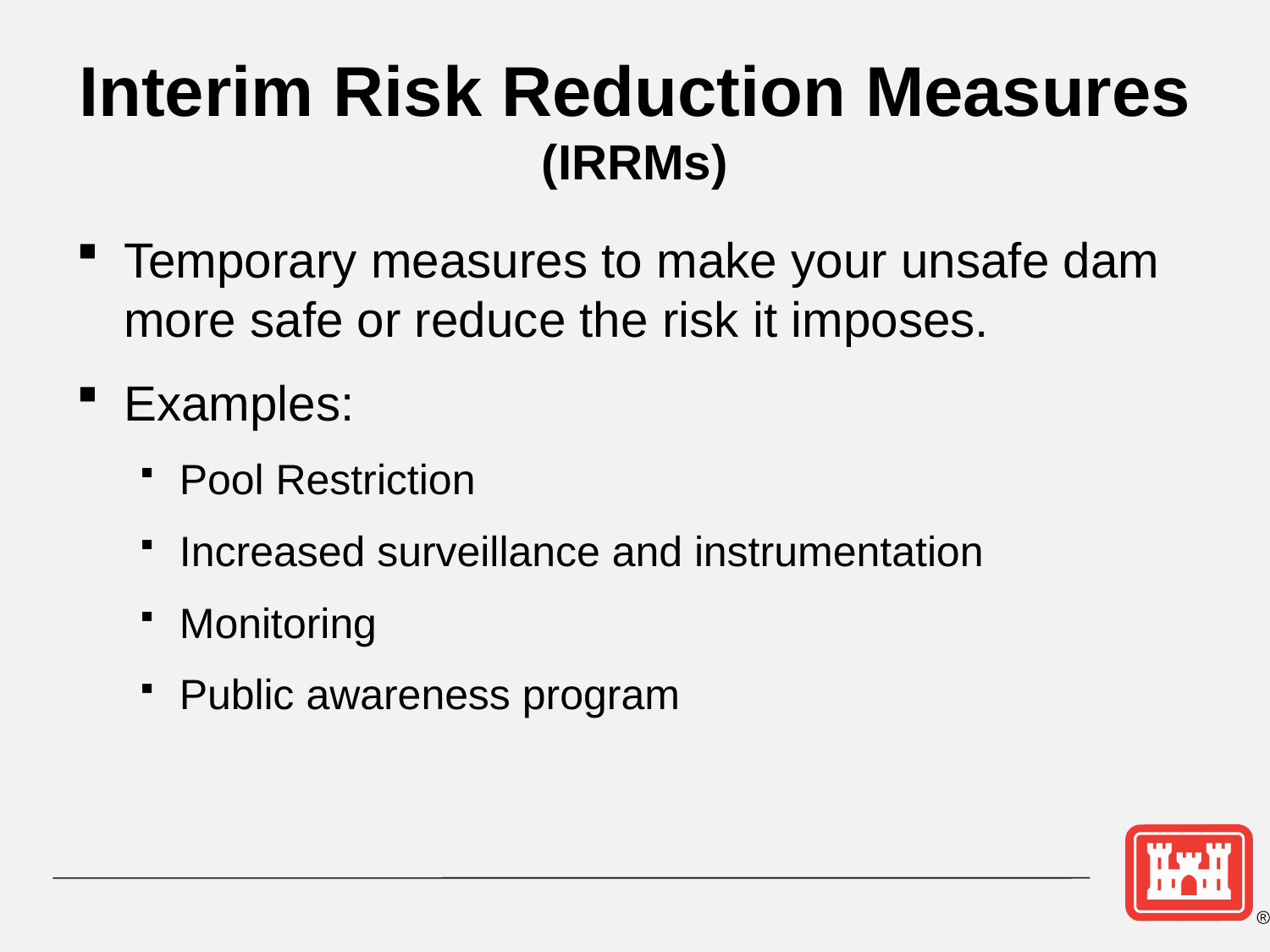

# Interim Risk Reduction Measures (IRRMs)
Temporary measures to make your unsafe dam more safe or reduce the risk it imposes.
Examples:
Pool Restriction
Increased surveillance and instrumentation
Monitoring
Public awareness program